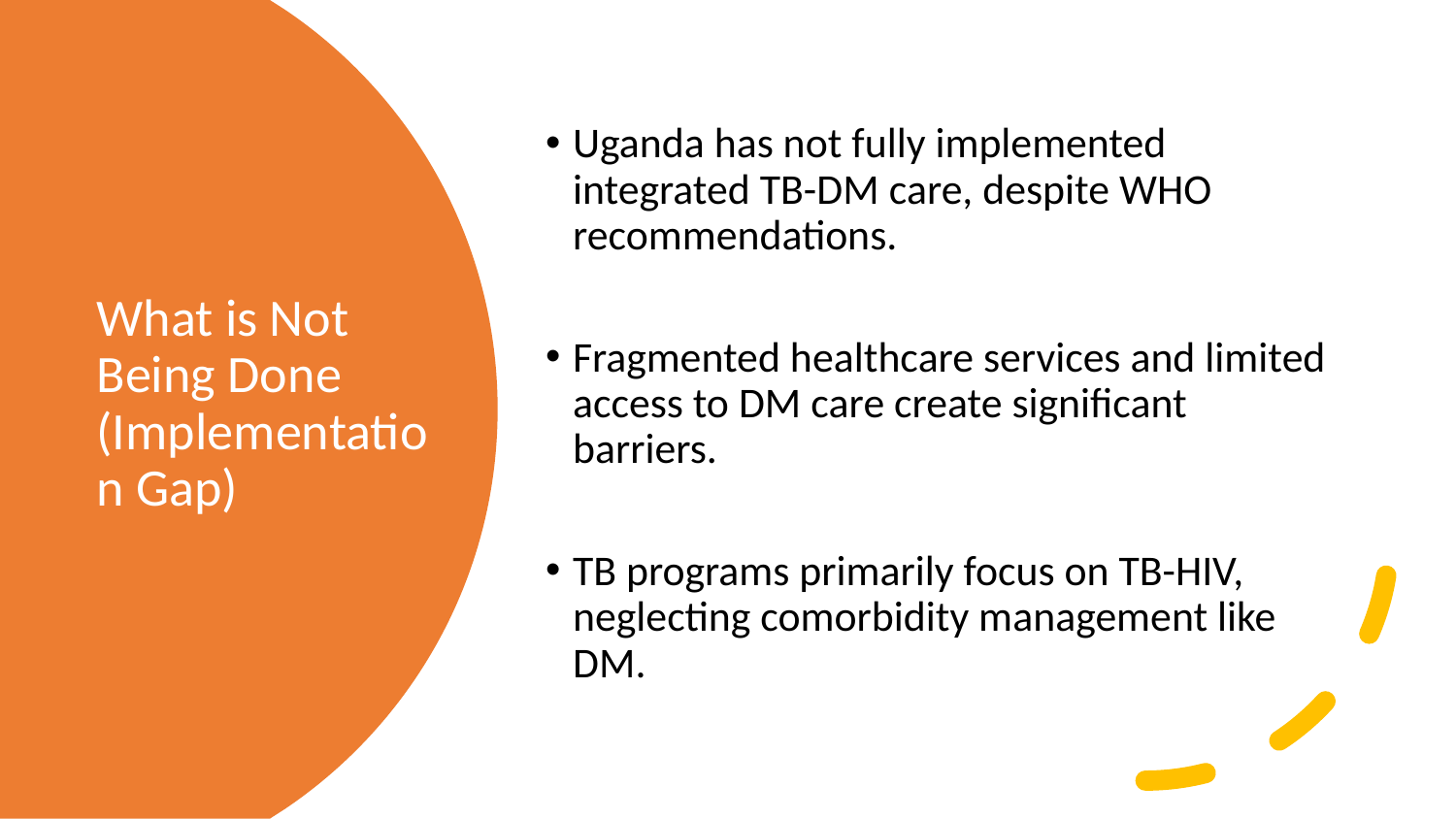

Uganda has not fully implemented integrated TB-DM care, despite WHO recommendations.

Fragmented healthcare services and limited access to DM care create significant barriers.

TB programs primarily focus on TB-HIV, neglecting comorbidity management like DM.
# What is Not Being Done (Implementation Gap)